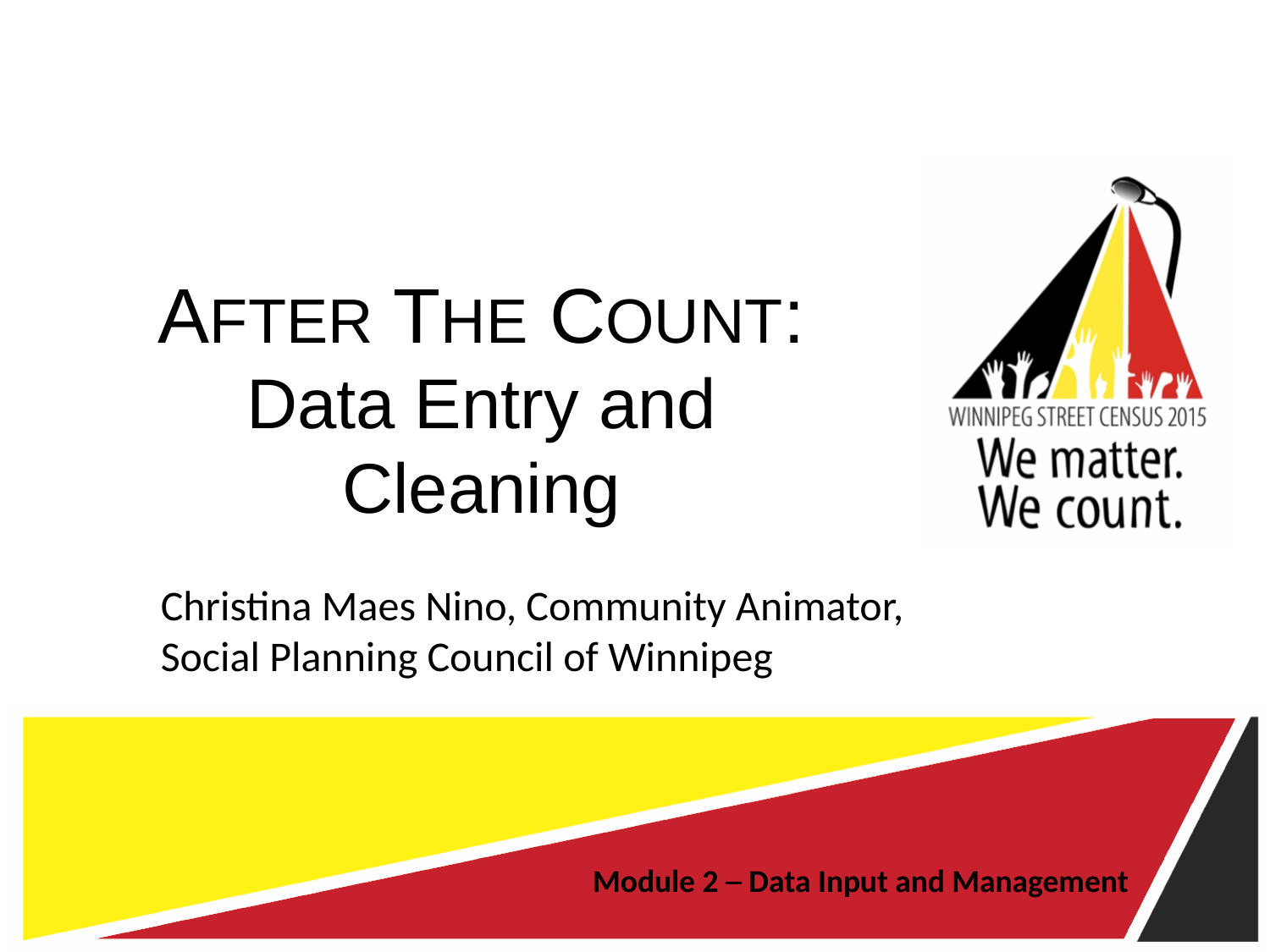

# After the Count: Data Entry and Cleaning
Christina Maes Nino, Community Animator, Social Planning Council of Winnipeg
Module 2 ─ Data Input and Management